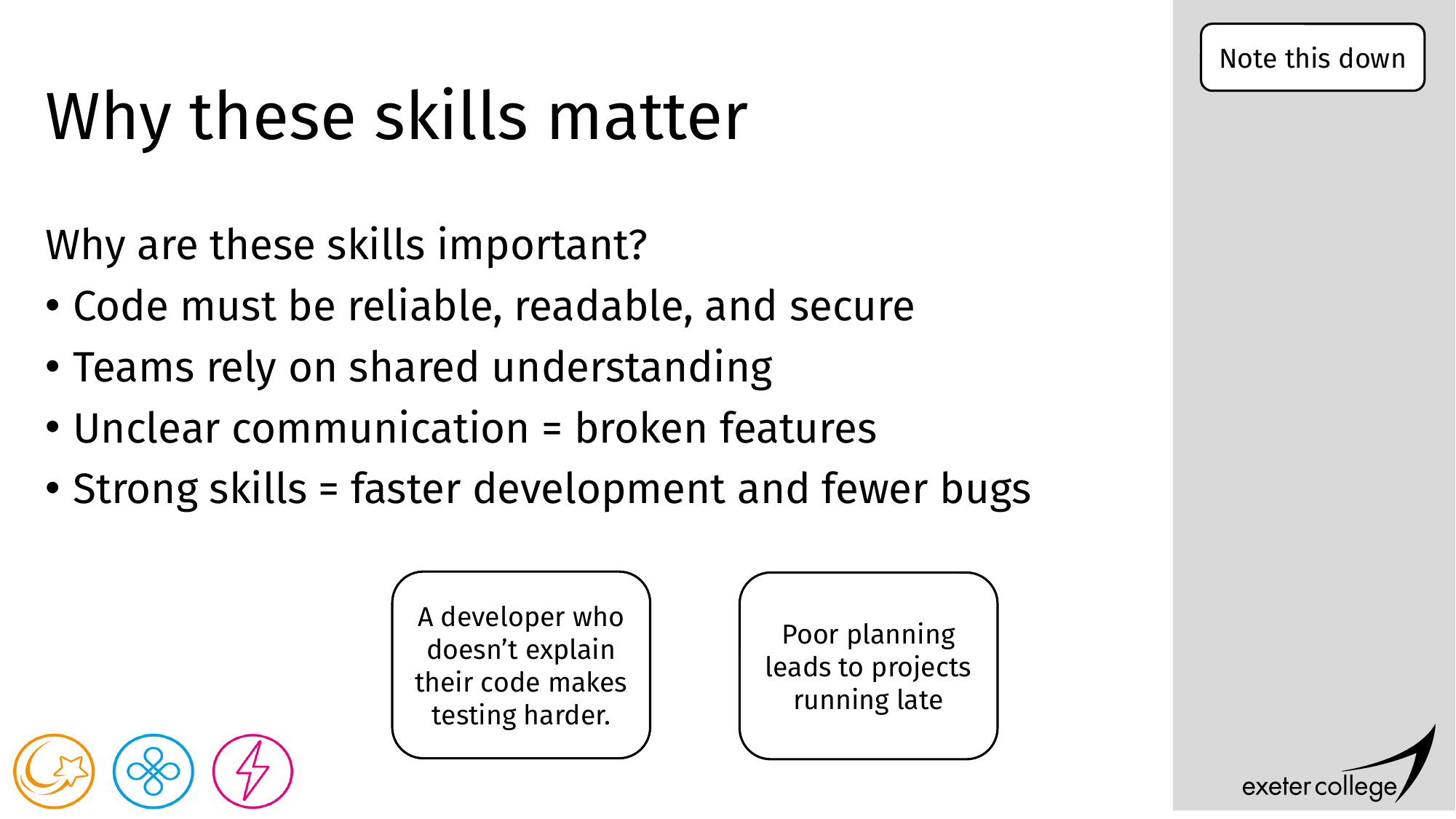

Note this down
# Why these skills matter
Why are these skills important?
Code must be reliable, readable, and secure
Teams rely on shared understanding
Unclear communication = broken features
Strong skills = faster development and fewer bugs
A developer who doesn’t explain their code makes testing harder.
Poor planning leads to projects running late